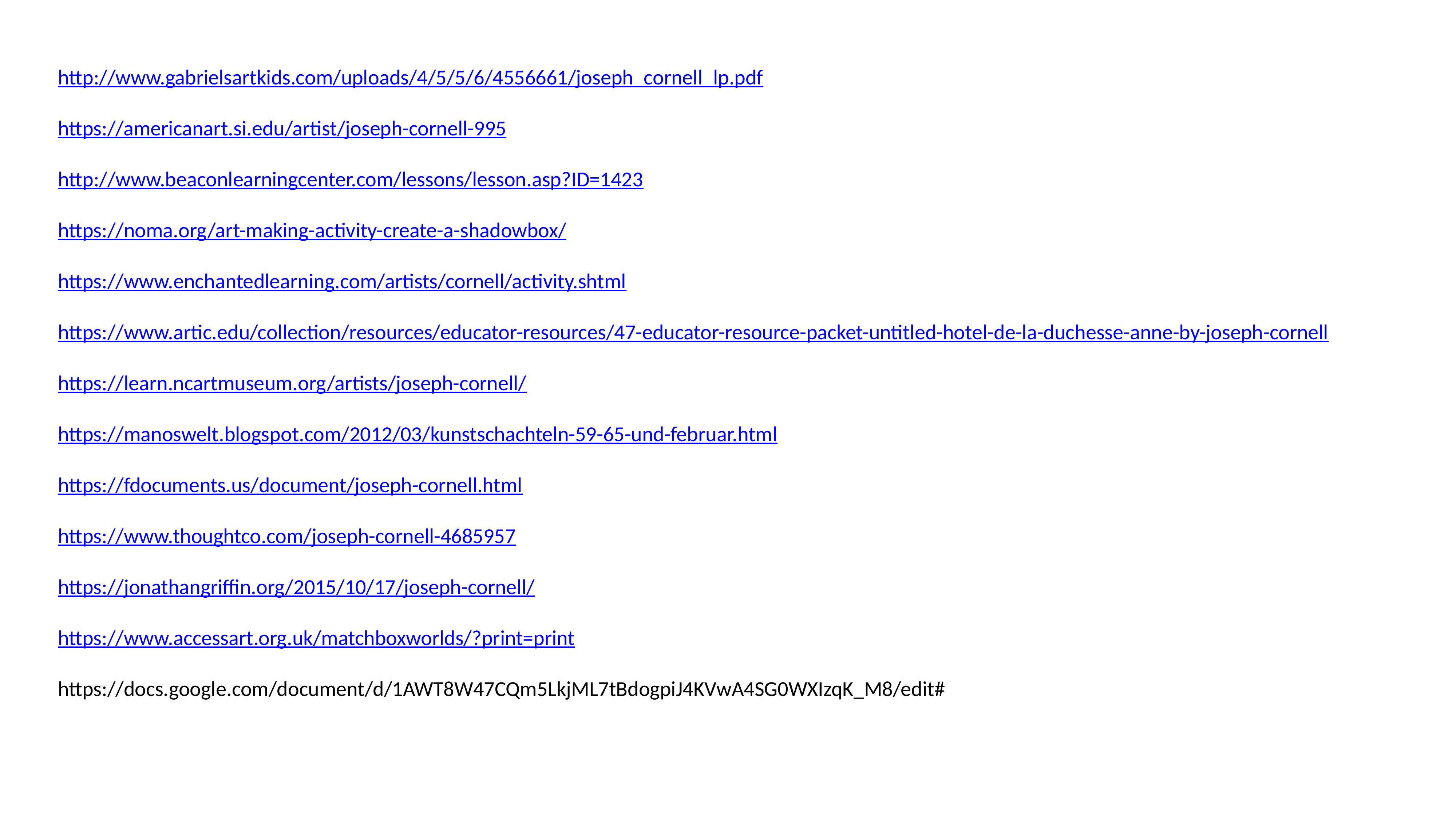

http://www.gabrielsartkids.com/uploads/4/5/5/6/4556661/joseph_cornell_lp.pdf

https://americanart.si.edu/artist/joseph-cornell-995

http://www.beaconlearningcenter.com/lessons/lesson.asp?ID=1423

https://noma.org/art-making-activity-create-a-shadowbox/

https://www.enchantedlearning.com/artists/cornell/activity.shtml

https://www.artic.edu/collection/resources/educator-resources/47-educator-resource-packet-untitled-hotel-de-la-duchesse-anne-by-joseph-cornell

https://learn.ncartmuseum.org/artists/joseph-cornell/

https://manoswelt.blogspot.com/2012/03/kunstschachteln-59-65-und-februar.html

https://fdocuments.us/document/joseph-cornell.html

https://www.thoughtco.com/joseph-cornell-4685957

https://jonathangriffin.org/2015/10/17/joseph-cornell/

https://www.accessart.org.uk/matchboxworlds/?print=print

https://docs.google.com/document/d/1AWT8W47CQm5LkjML7tBdogpiJ4KVwA4SG0WXIzqK_M8/edit#